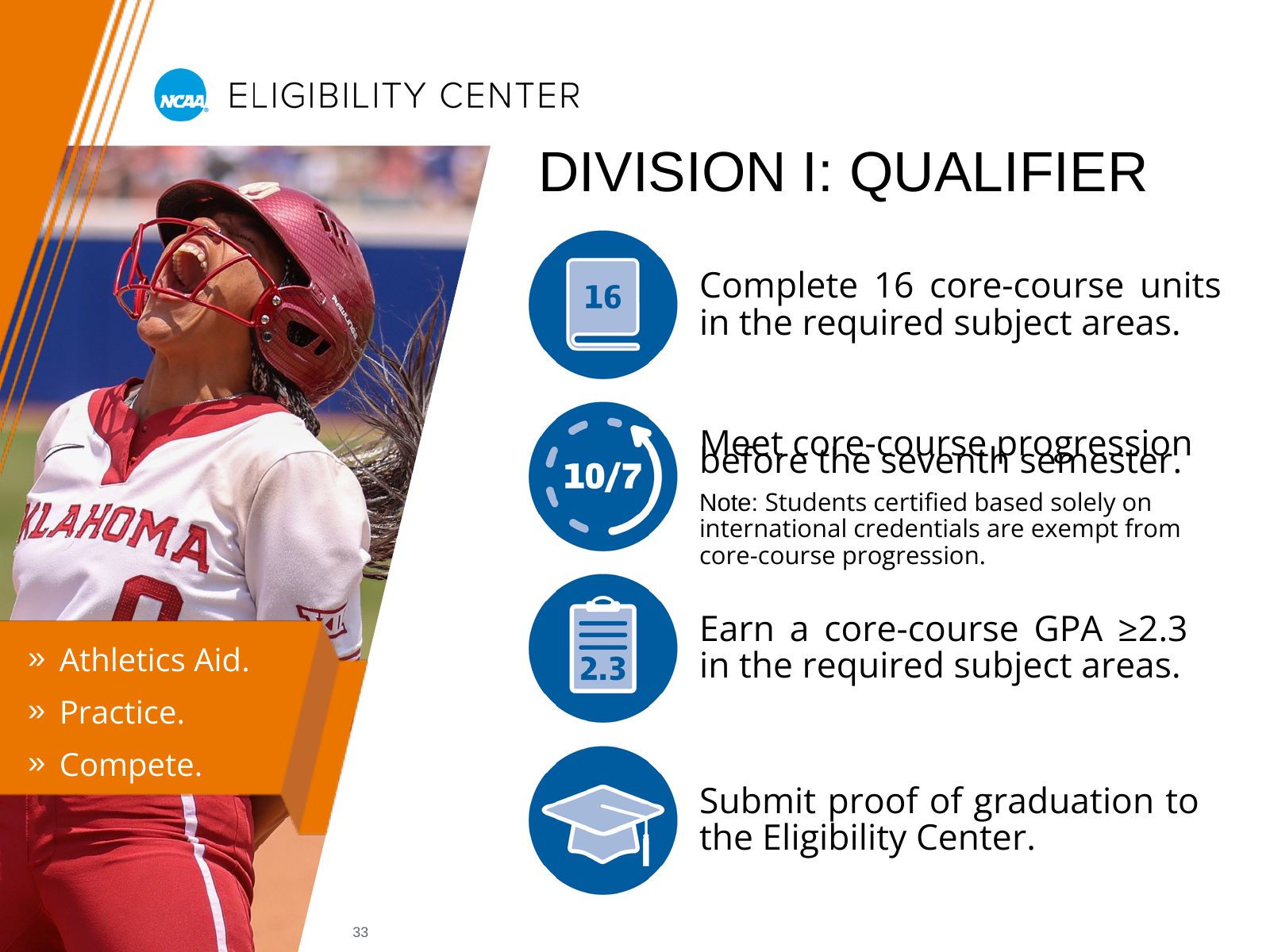

DIVISION I: QUALIFIER

Complete 16 core-course units in the required subject areas.

Meet core-course progression
before the seventh semester.

Note: Students certified based solely on international credentials are exempt from core-course progression.

Earn a core-course GPA ≥2.3 in the required subject areas.

» » »
Athletics Aid. Practice. Compete.

Submit proof of graduation to the Eligibility Center.
33